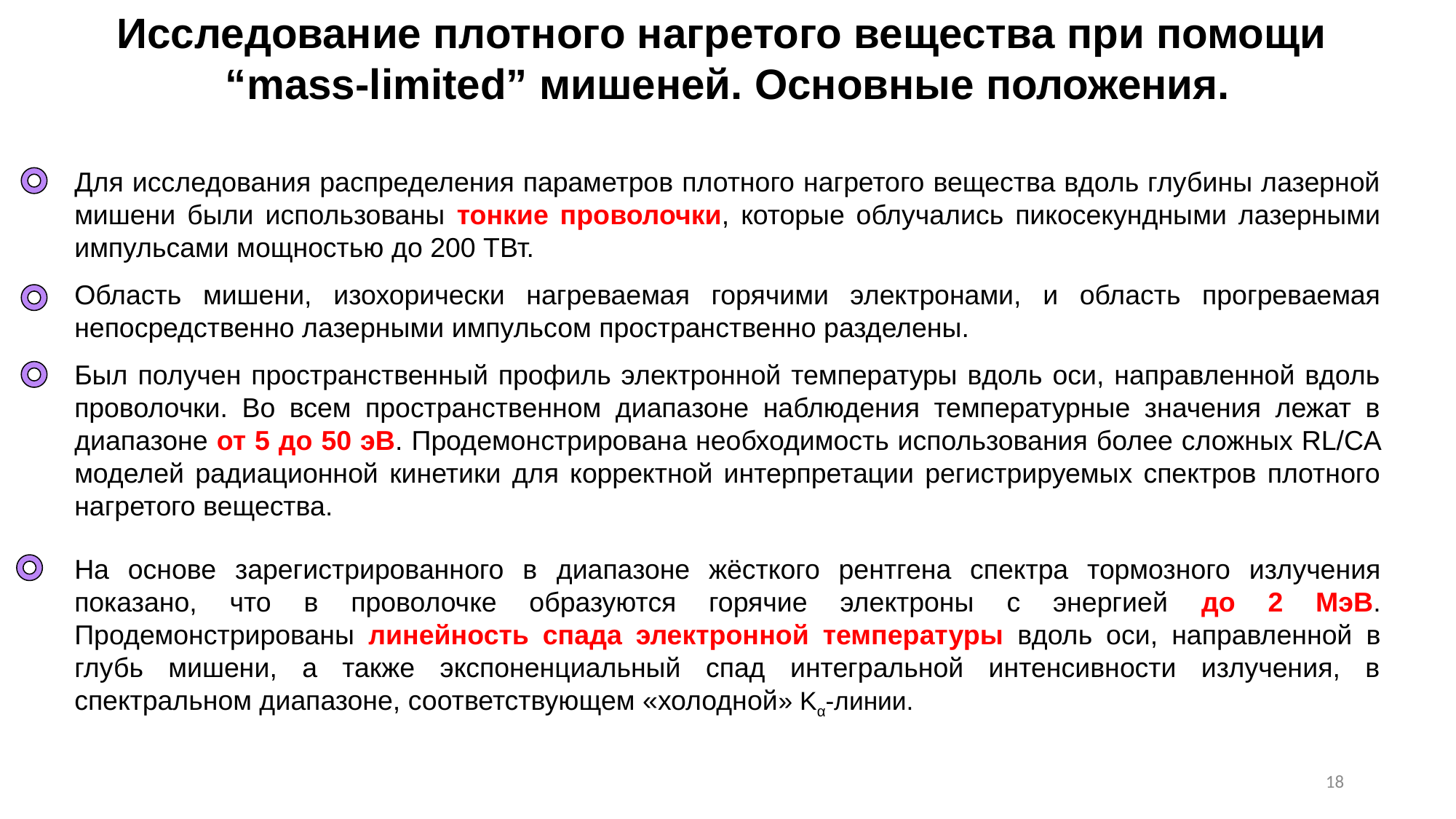

Исследование плотного нагретого вещества при помощи
“mass-limited” мишеней. Основные положения.
Для исследования распределения параметров плотного нагретого вещества вдоль глубины лазерной мишени были использованы тонкие проволочки, которые облучались пикосекундными лазерными импульсами мощностью до 200 ТВт.

Область мишени, изохорически нагреваемая горячими электронами, и область прогреваемая непосредственно лазерными импульсом пространственно разделены.

Был получен пространственный профиль электронной температуры вдоль оси, направленной вдоль проволочки. Во всем пространственном диапазоне наблюдения температурные значения лежат в диапазоне от 5 до 50 эВ. Продемонстрирована необходимость использования более сложных RL/CA моделей радиационной кинетики для корректной интерпретации регистрируемых спектров плотного нагретого вещества.

На основе зарегистрированного в диапазоне жёсткого рентгена спектра тормозного излучения показано, что в проволочке образуются горячие электроны с энергией до 2 МэВ. Продемонстрированы линейность спада электронной температуры вдоль оси, направленной в глубь мишени, а также экспоненциальный спад интегральной интенсивности излучения, в спектральном диапазоне, соответствующем «холодной» Kα-линии.

18